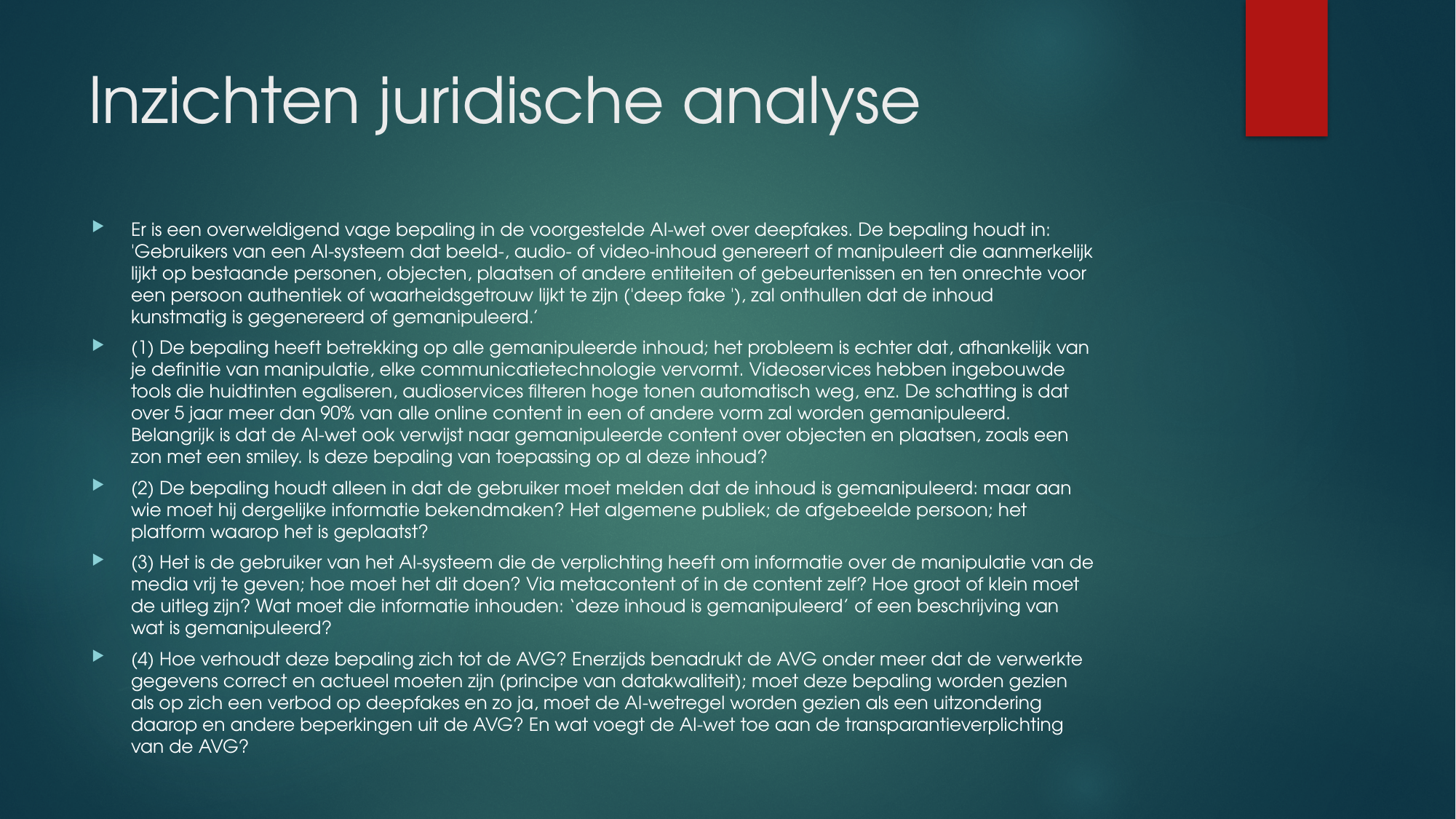

# Inzichten juridische analyse
Er is een overweldigend vage bepaling in de voorgestelde AI-wet over deepfakes. De bepaling houdt in: 'Gebruikers van een AI-systeem dat beeld-, audio- of video-inhoud genereert of manipuleert die aanmerkelijk lijkt op bestaande personen, objecten, plaatsen of andere entiteiten of gebeurtenissen en ten onrechte voor een persoon authentiek of waarheidsgetrouw lijkt te zijn ('deep fake '), zal onthullen dat de inhoud kunstmatig is gegenereerd of gemanipuleerd.’
(1) De bepaling heeft betrekking op alle gemanipuleerde inhoud; het probleem is echter dat, afhankelijk van je definitie van manipulatie, elke communicatietechnologie vervormt. Videoservices hebben ingebouwde tools die huidtinten egaliseren, audioservices filteren hoge tonen automatisch weg, enz. De schatting is dat over 5 jaar meer dan 90% van alle online content in een of andere vorm zal worden gemanipuleerd. Belangrijk is dat de AI-wet ook verwijst naar gemanipuleerde content over objecten en plaatsen, zoals een zon met een smiley. Is deze bepaling van toepassing op al deze inhoud?
(2) De bepaling houdt alleen in dat de gebruiker moet melden dat de inhoud is gemanipuleerd: maar aan wie moet hij dergelijke informatie bekendmaken? Het algemene publiek; de afgebeelde persoon; het platform waarop het is geplaatst?
(3) Het is de gebruiker van het AI-systeem die de verplichting heeft om informatie over de manipulatie van de media vrij te geven; hoe moet het dit doen? Via metacontent of in de content zelf? Hoe groot of klein moet de uitleg zijn? Wat moet die informatie inhouden: ‘deze inhoud is gemanipuleerd’ of een beschrijving van wat is gemanipuleerd?
(4) Hoe verhoudt deze bepaling zich tot de AVG? Enerzijds benadrukt de AVG onder meer dat de verwerkte gegevens correct en actueel moeten zijn (principe van datakwaliteit); moet deze bepaling worden gezien als op zich een verbod op deepfakes en zo ja, moet de AI-wetregel worden gezien als een uitzondering daarop en andere beperkingen uit de AVG? En wat voegt de AI-wet toe aan de transparantieverplichting van de AVG?